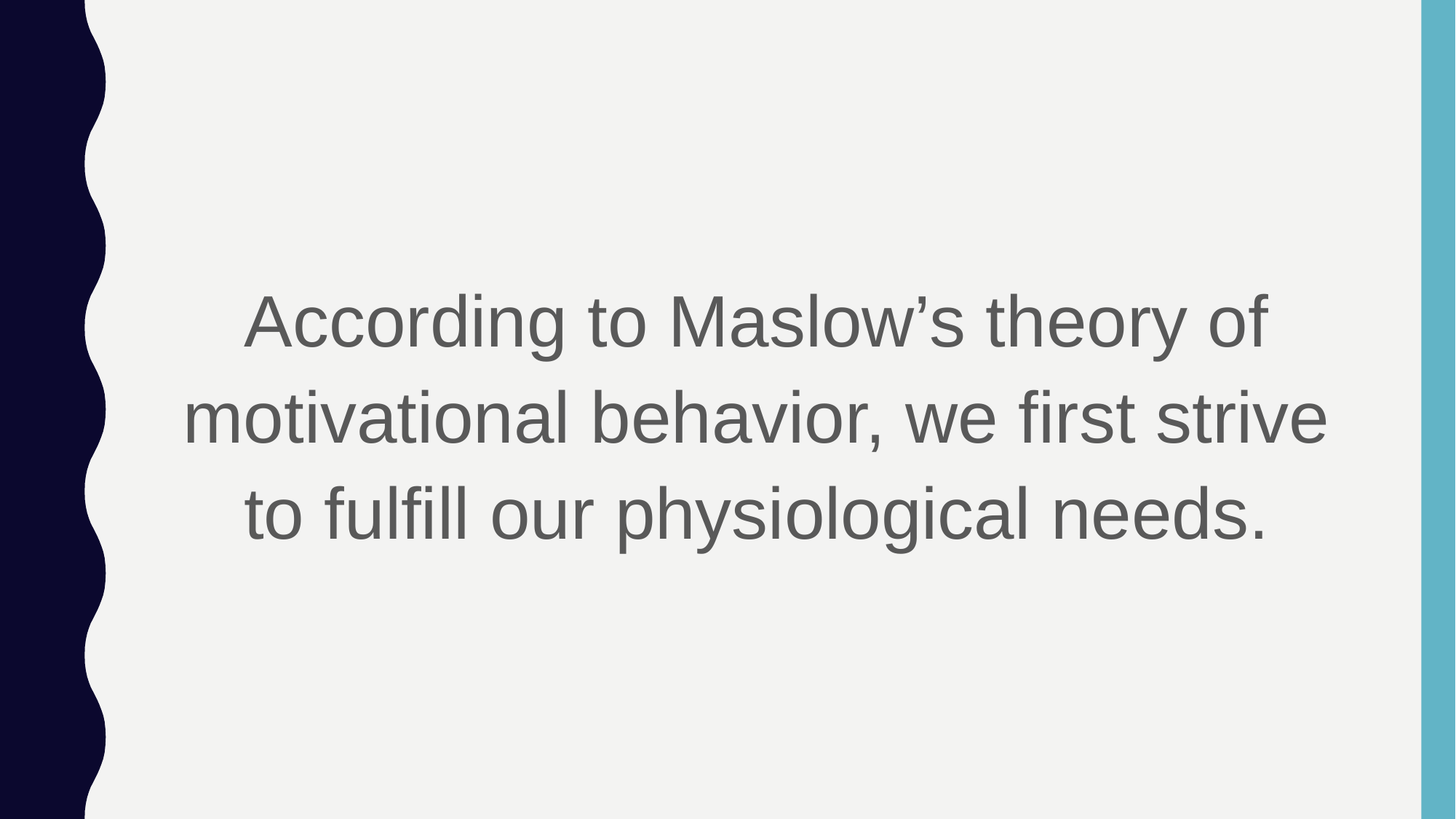

According to Maslow’s theory of motivational behavior, we first strive to fulfill our physiological needs.